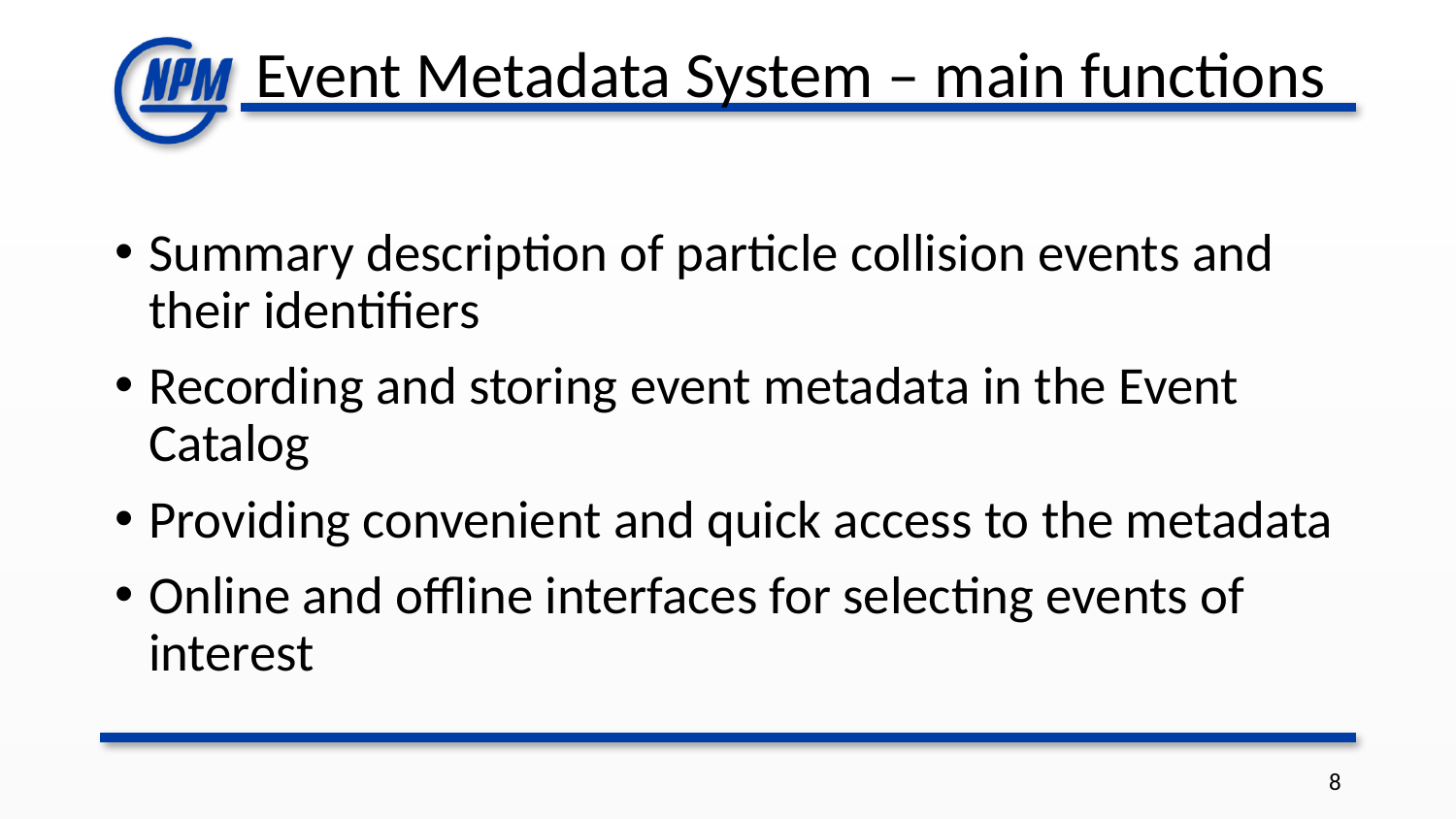

# Event Metadata System – main functions
Summary description of particle collision events and their identifiers
Recording and storing event metadata in the Event Catalog
Providing convenient and quick access to the metadata
Online and offline interfaces for selecting events of interest

8